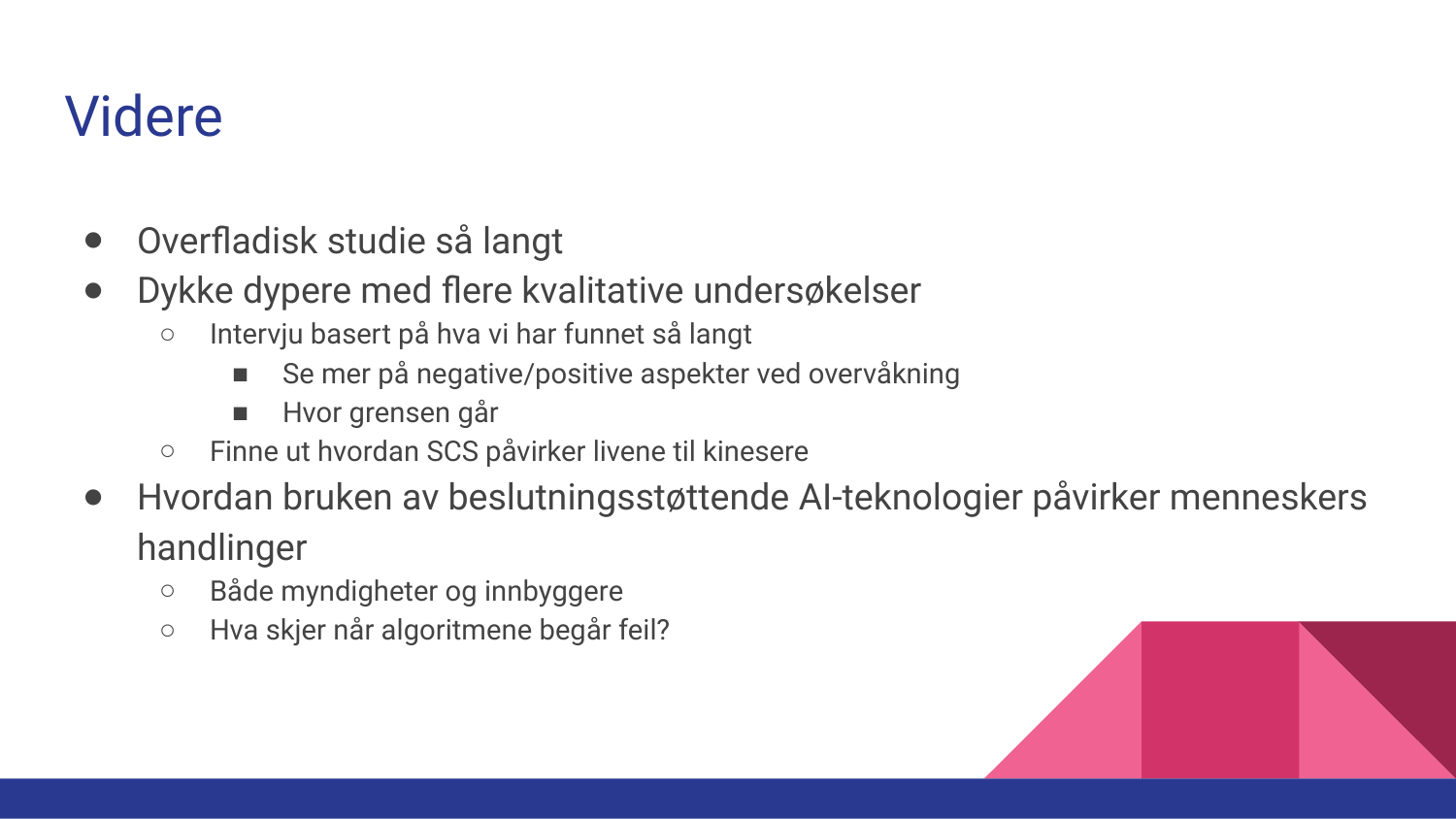

# Videre
Overfladisk studie så langt
Dykke dypere med flere kvalitative undersøkelser
Intervju basert på hva vi har funnet så langt
Se mer på negative/positive aspekter ved overvåkning
Hvor grensen går
Finne ut hvordan SCS påvirker livene til kinesere
Hvordan bruken av beslutningsstøttende AI-teknologier påvirker menneskers handlinger
Både myndigheter og innbyggere
Hva skjer når algoritmene begår feil?